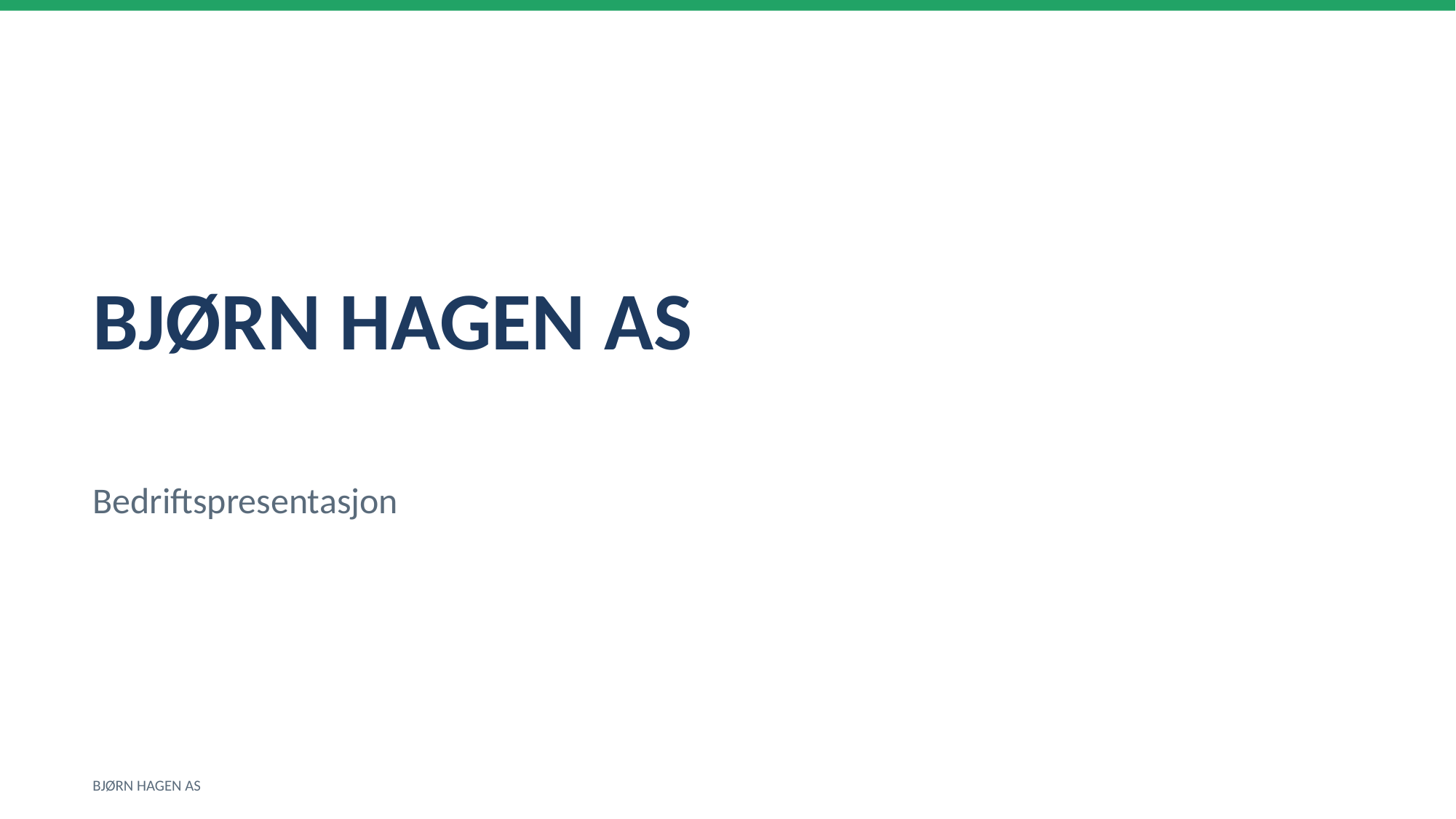

BJØRN HAGEN AS
Bedriftspresentasjon
BJØRN HAGEN AS